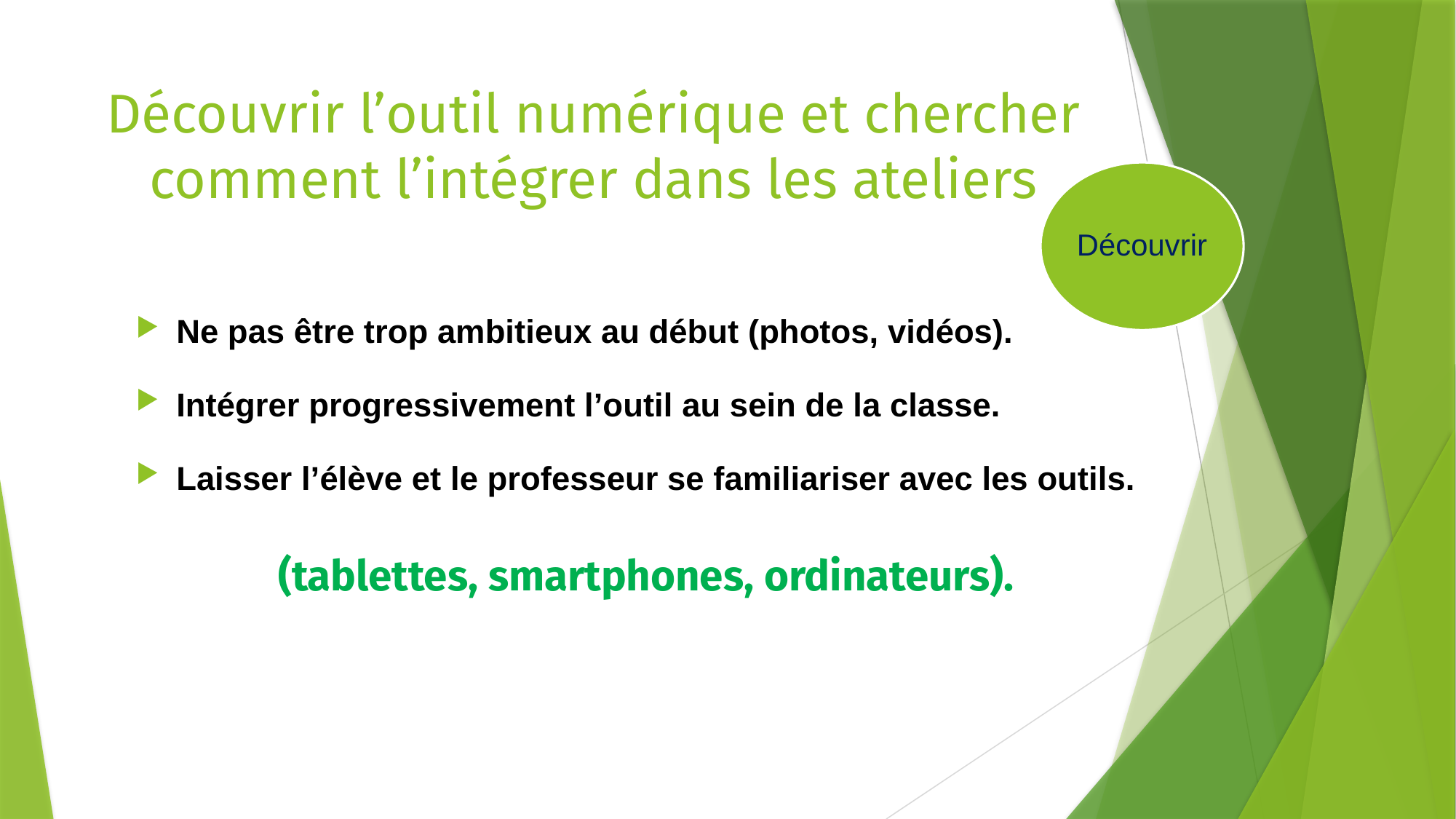

# Découvrir l’outil numérique et chercher comment l’intégrer dans les ateliers

Découvrir
Ne pas être trop ambitieux au début (photos, vidéos).
Intégrer progressivement l’outil au sein de la classe.
Laisser l’élève et le professeur se familiariser avec les outils.

 (tablettes, smartphones, ordinateurs).